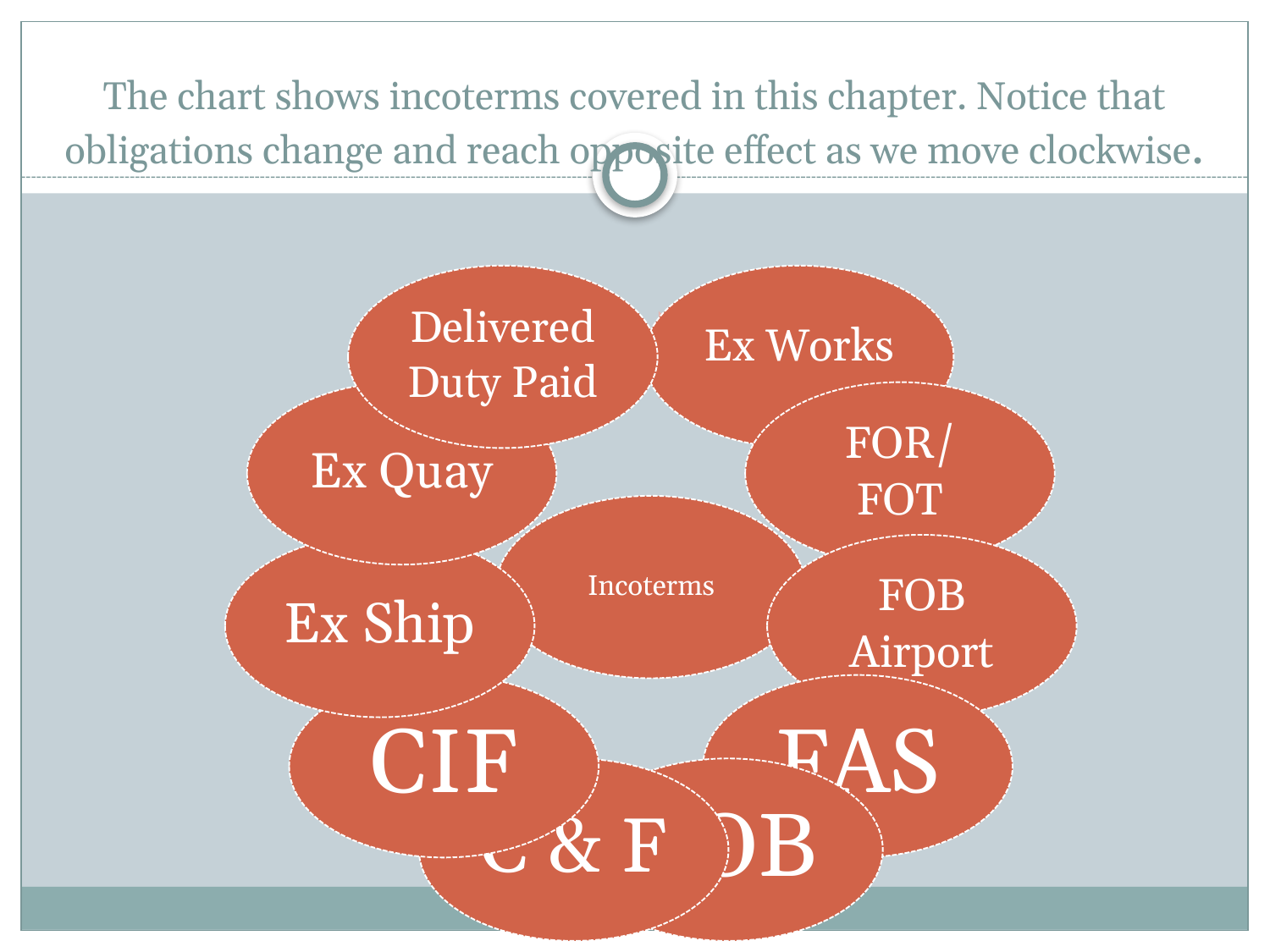

# The chart shows incoterms covered in this chapter. Notice that obligations change and reach opposite effect as we move clockwise.

Incoterms
Ex Works
FOR/FOT
FOB Airport
FAS
FOB
Delivered Duty Paid
C & F
CIF
Ex Ship
Ex Quay